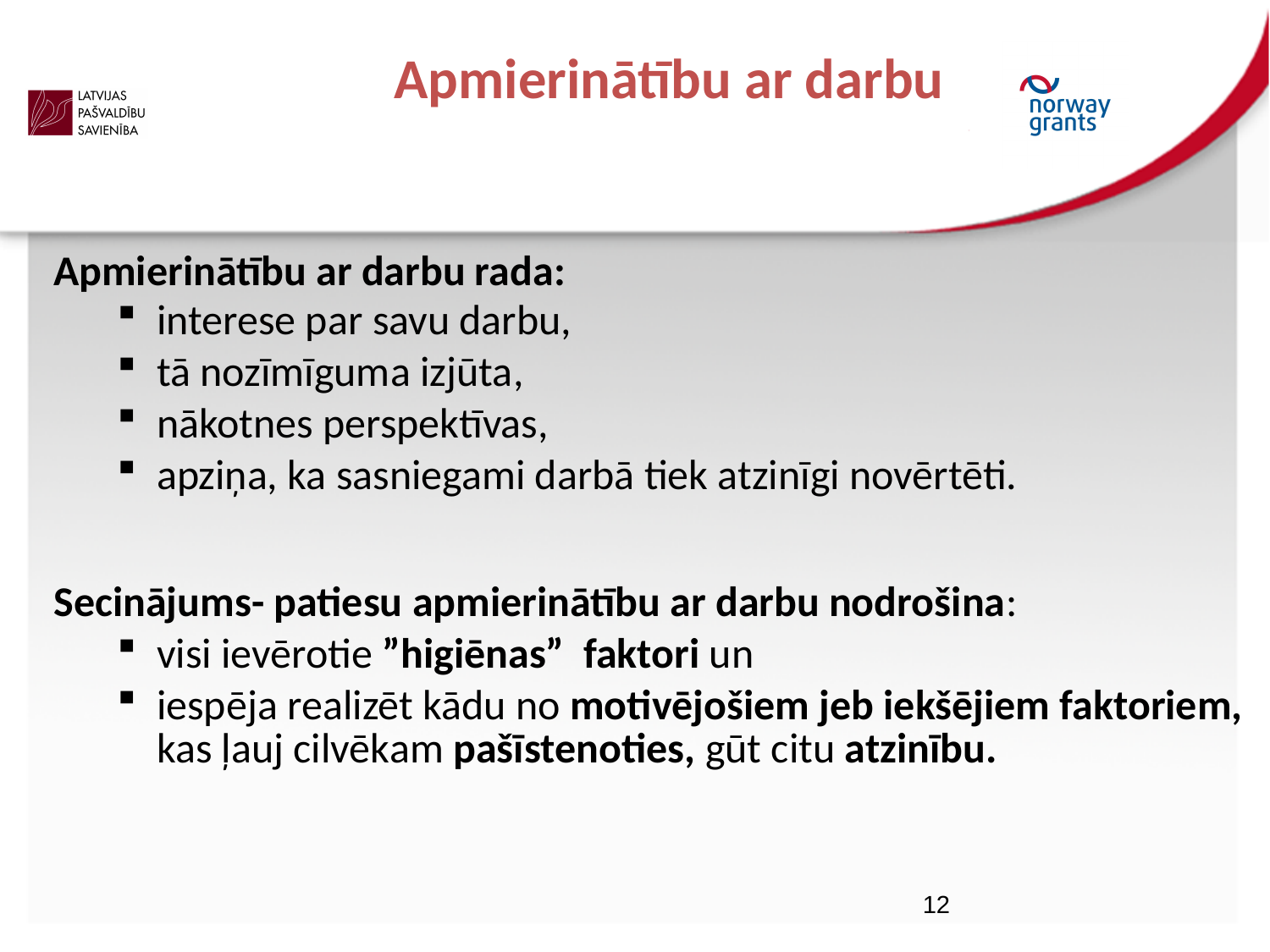

# Apmierinātību ar darbu
Apmierinātību ar darbu rada:
interese par savu darbu,
tā nozīmīguma izjūta,
nākotnes perspektīvas,
apziņa, ka sasniegami darbā tiek atzinīgi novērtēti.

Secinājums- patiesu apmierinātību ar darbu nodrošina:
visi ievērotie ”higiēnas”  faktori un
iespēja realizēt kādu no motivējošiem jeb iekšējiem faktoriem, kas ļauj cilvēkam pašīstenoties, gūt citu atzinību.
12